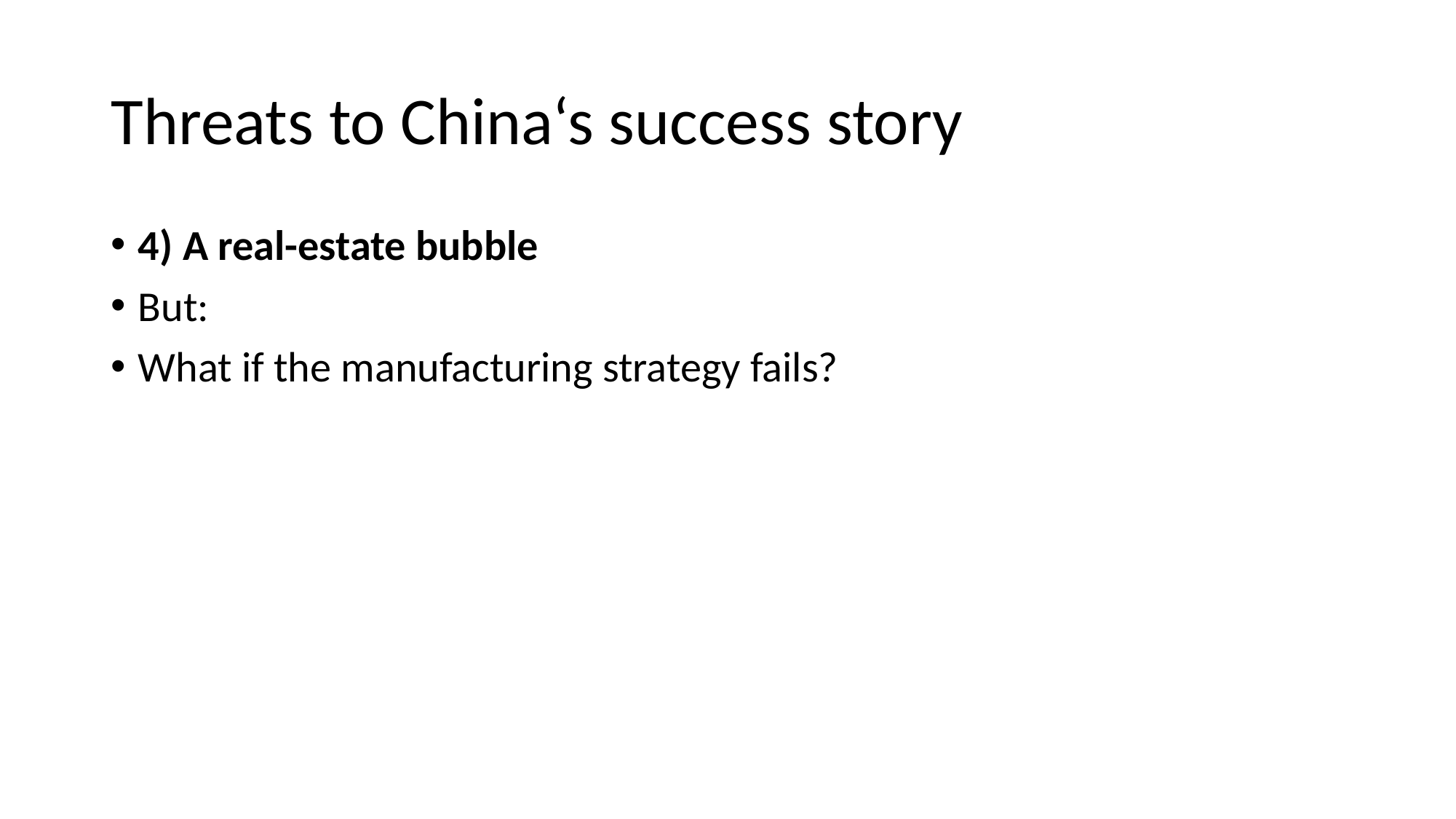

# Threats to China‘s success story
4) A real-estate bubble
But:
What if the manufacturing strategy fails?